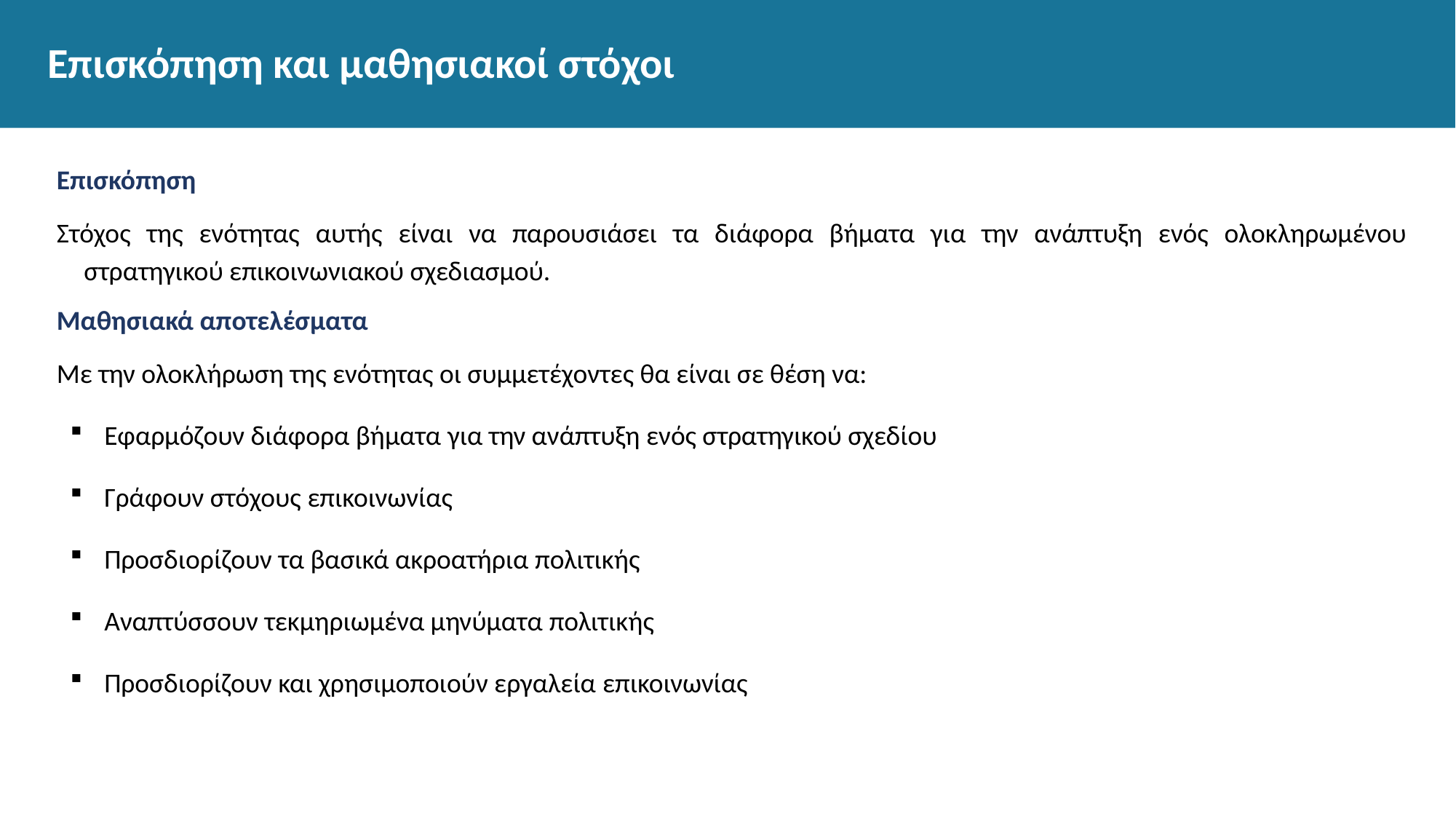

# Επισκόπηση και μαθησιακοί στόχοι
Επισκόπηση
Στόχος της ενότητας αυτής είναι να παρουσιάσει τα διάφορα βήματα για την ανάπτυξη ενός ολοκληρωμένου στρατηγικού επικοινωνιακού σχεδιασμού.
Μαθησιακά αποτελέσματα
Με την ολοκλήρωση της ενότητας οι συμμετέχοντες θα είναι σε θέση να:
Εφαρμόζουν διάφορα βήματα για την ανάπτυξη ενός στρατηγικού σχεδίου
Γράφουν στόχους επικοινωνίας
Προσδιορίζουν τα βασικά ακροατήρια πολιτικής
Αναπτύσσουν τεκμηριωμένα μηνύματα πολιτικής
Προσδιορίζουν και χρησιμοποιούν εργαλεία επικοινωνίας